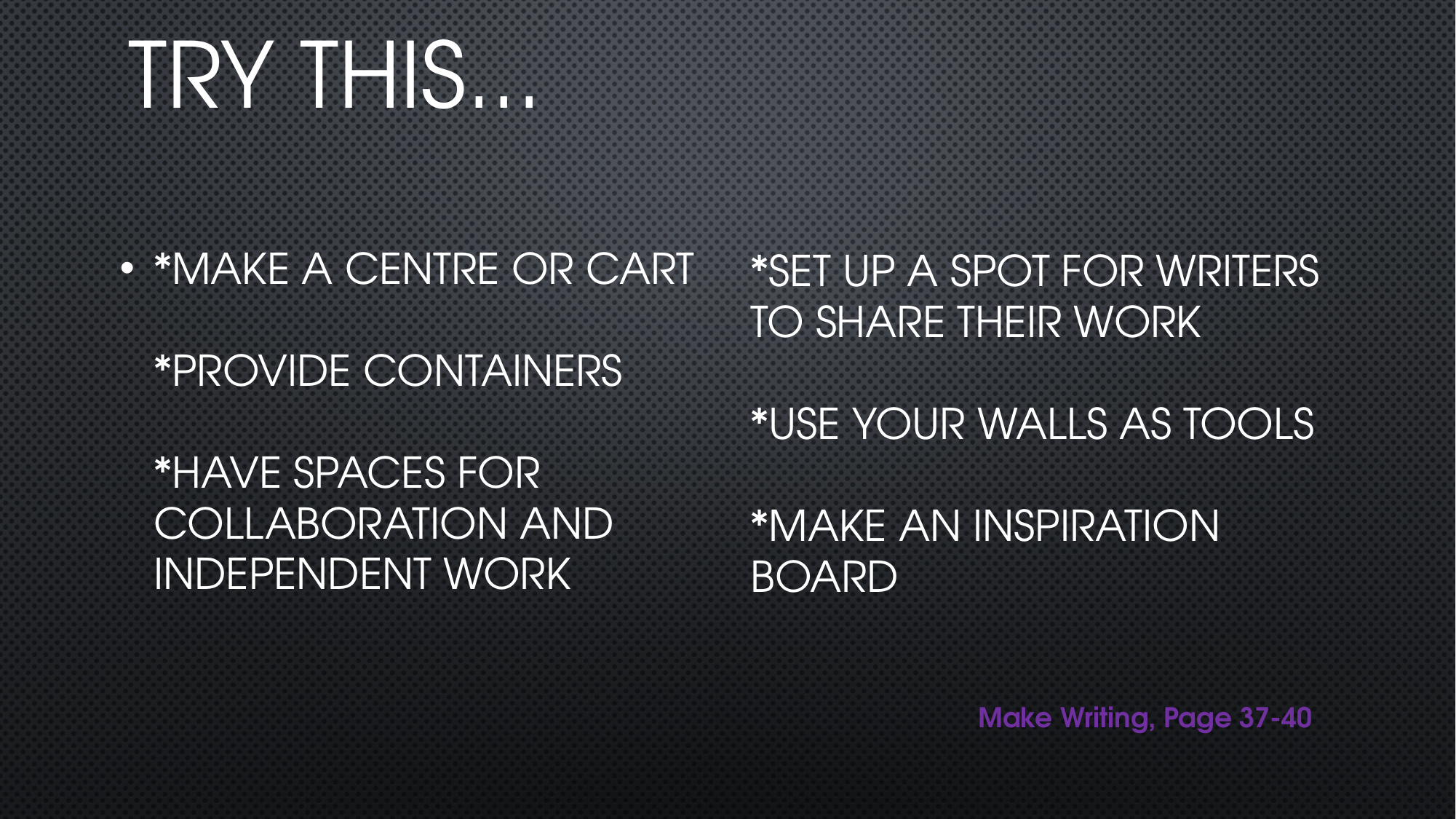

# Try This...
*Set up a spot for writers to share their work
*Use your walls as tools
*Make an inspiration board
*Make a centre or cart
*Provide containers
*HAve spaces for collaboration and independent work
Make Writing, Page 37-40